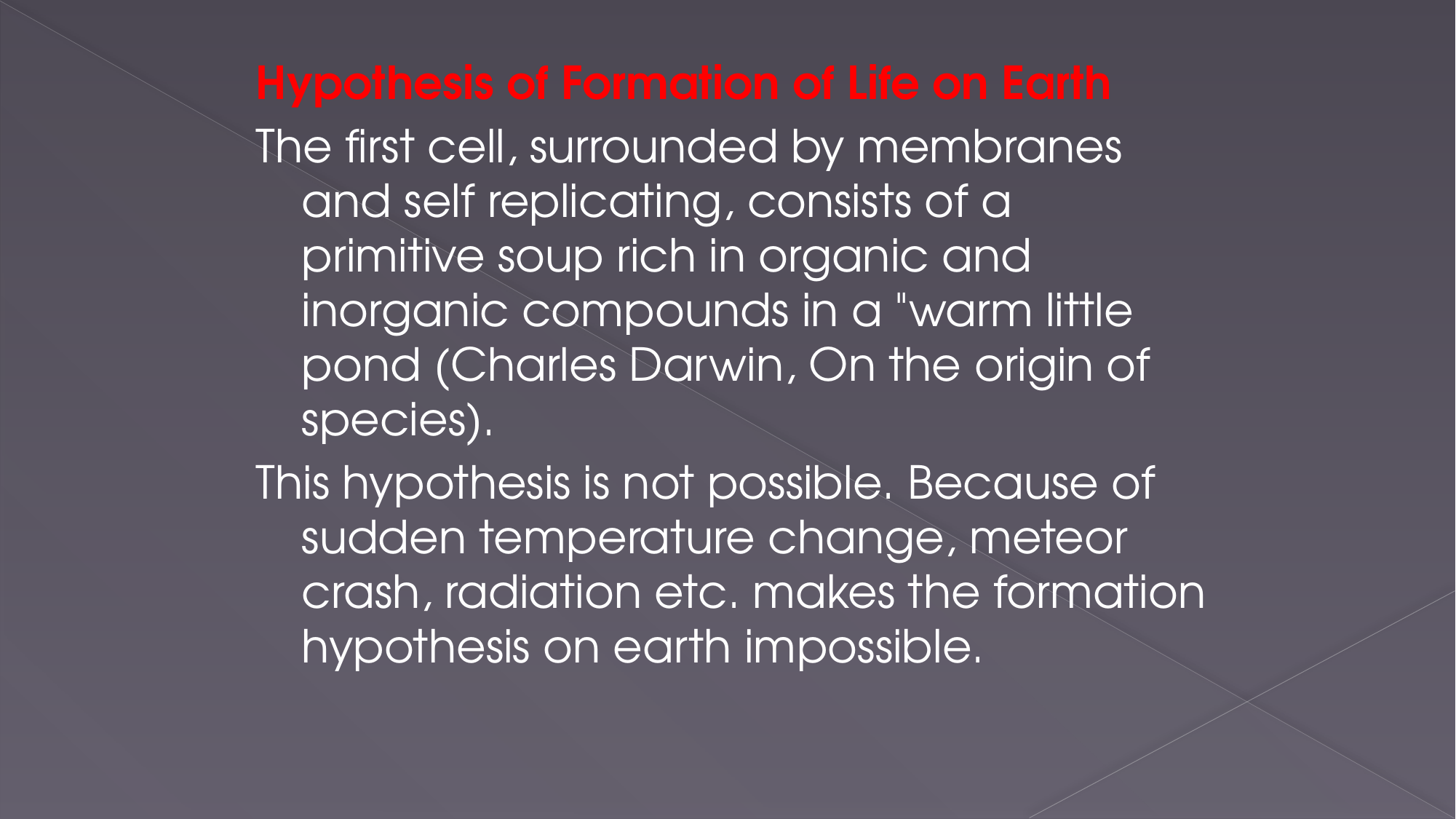

Hypothesis of Formation of Life on Earth
The first cell, surrounded by membranes and self replicating, consists of a primitive soup rich in organic and inorganic compounds in a "warm little pond (Charles Darwin, On the origin of species).
This hypothesis is not possible. Because of sudden temperature change, meteor crash, radiation etc. makes the formation hypothesis on earth impossible.